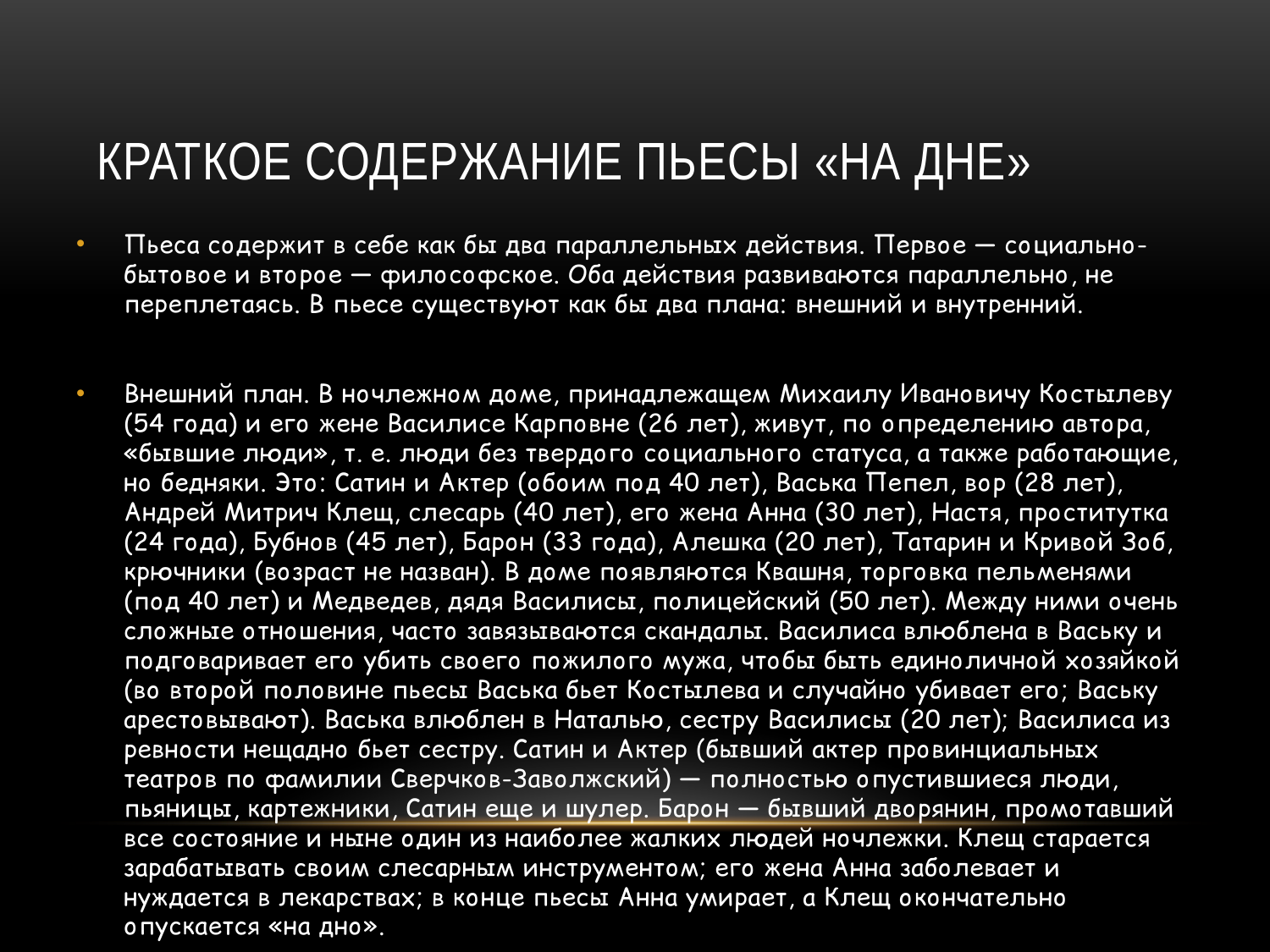

# Краткое содержание пьесы «На дне»
Пьеса содержит в себе как бы два параллельных действия. Первое — социально-бытовое и второе — философское. Оба действия развиваются параллельно, не переплетаясь. В пьесе суще­ствуют как бы два плана: внешний и внутренний.

Внешний план. В ночлежном доме, принадлежащем Михаилу Ивановичу Костылеву (54 года) и его жене Василисе Карповне (26 лет), живут, по определению автора, «бывшие люди», т. е. люди без твердого социального статуса, а также работающие, но бедняки. Это: Сатин и Актер (обоим под 40 лет), Васька Пепел, вор (28 лет), Андрей Митрич Клещ, слесарь (40 лет), его жена Анна (30 лет), Настя, проститутка (24 года), Бубнов (45 лет), Барон (33 года), Алешка (20 лет), Татарин и Кривой Зоб, крючники (возраст не назван). В доме появляются Квашня, торговка пель­менями (под 40 лет) и Медведев, дядя Василисы, полицейский (50 лет). Между ними очень сложные отношения, часто завязываются скандалы. Василиса влюблена в Ваську и подговаривает его убить своего пожилого мужа, чтобы быть единоличной хозяйкой (во второй половине пьесы Васька бьет Костылева и случайно убивает его; Ваську арестовывают). Васька влюблен в Наталью, сестру Василисы (20 лет); Василиса из ревности нещадно бьет сестру. Сатин и Актер (бывший актер провинциальных театров по фамилии Сверчков-Заволжский) — полностью опустившиеся люди, пьяницы, картежники, Сатин еще и шулер. Барон — бывший дворянин, промотавший все состояние и ныне один из наиболее жалких людей ночлежки. Клещ старается зарабатывать своим слесарным инструментом; его жена Анна заболевает и нуждается в лекарствах; в конце пьесы Анна умирает, а Клещ окончательно опускается «на дно».